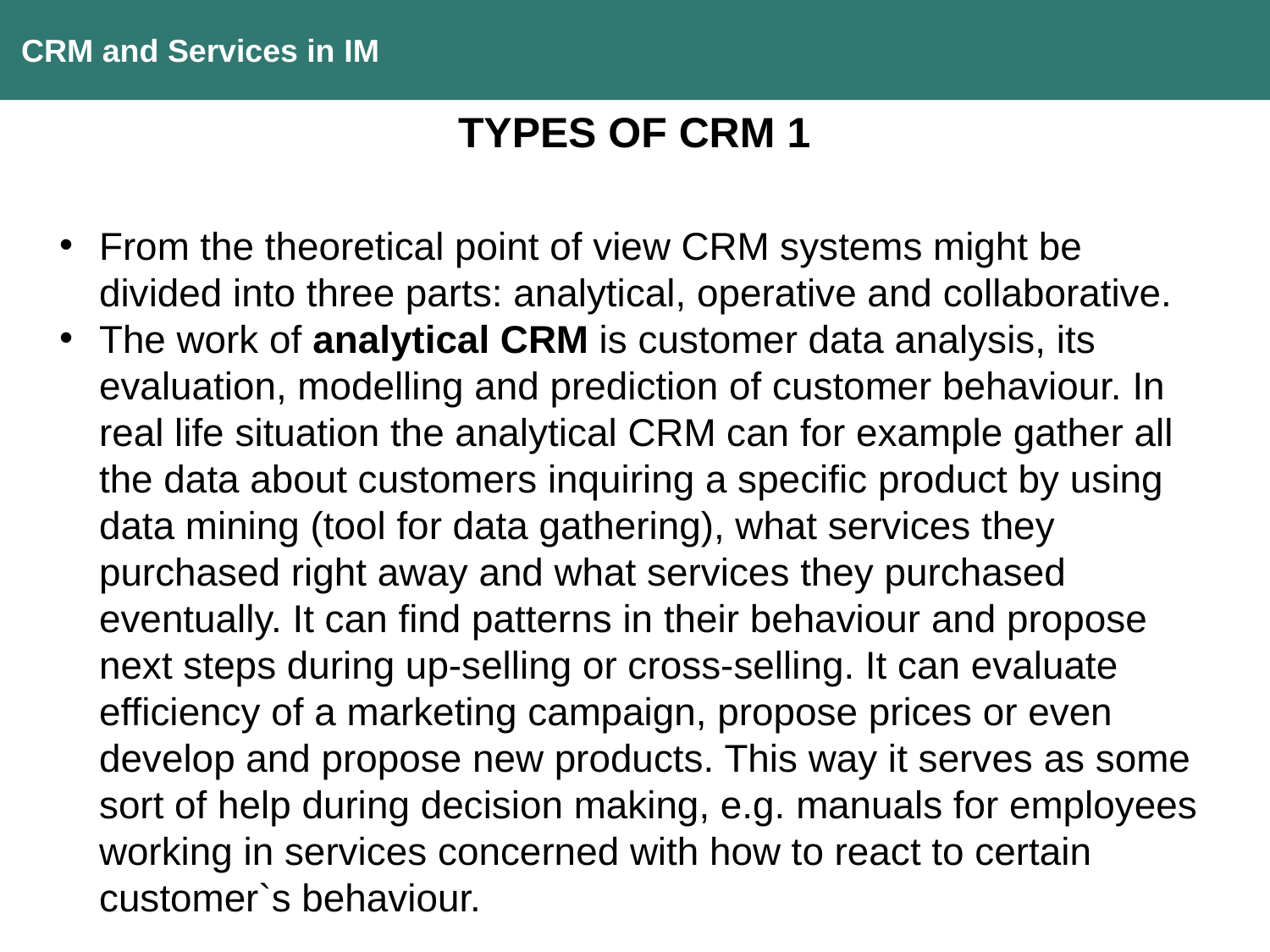

CRM and Services in IM
TYPES OF CRM 1
From the theoretical point of view CRM systems might be divided into three parts: analytical, operative and collaborative.
The work of analytical CRM is customer data analysis, its evaluation, modelling and prediction of customer behaviour. In real life situation the analytical CRM can for example gather all the data about customers inquiring a specific product by using data mining (tool for data gathering), what services they purchased right away and what services they purchased eventually. It can find patterns in their behaviour and propose next steps during up-selling or cross-selling. It can evaluate efficiency of a marketing campaign, propose prices or even develop and propose new products. This way it serves as some sort of help during decision making, e.g. manuals for employees working in services concerned with how to react to certain customer`s behaviour.